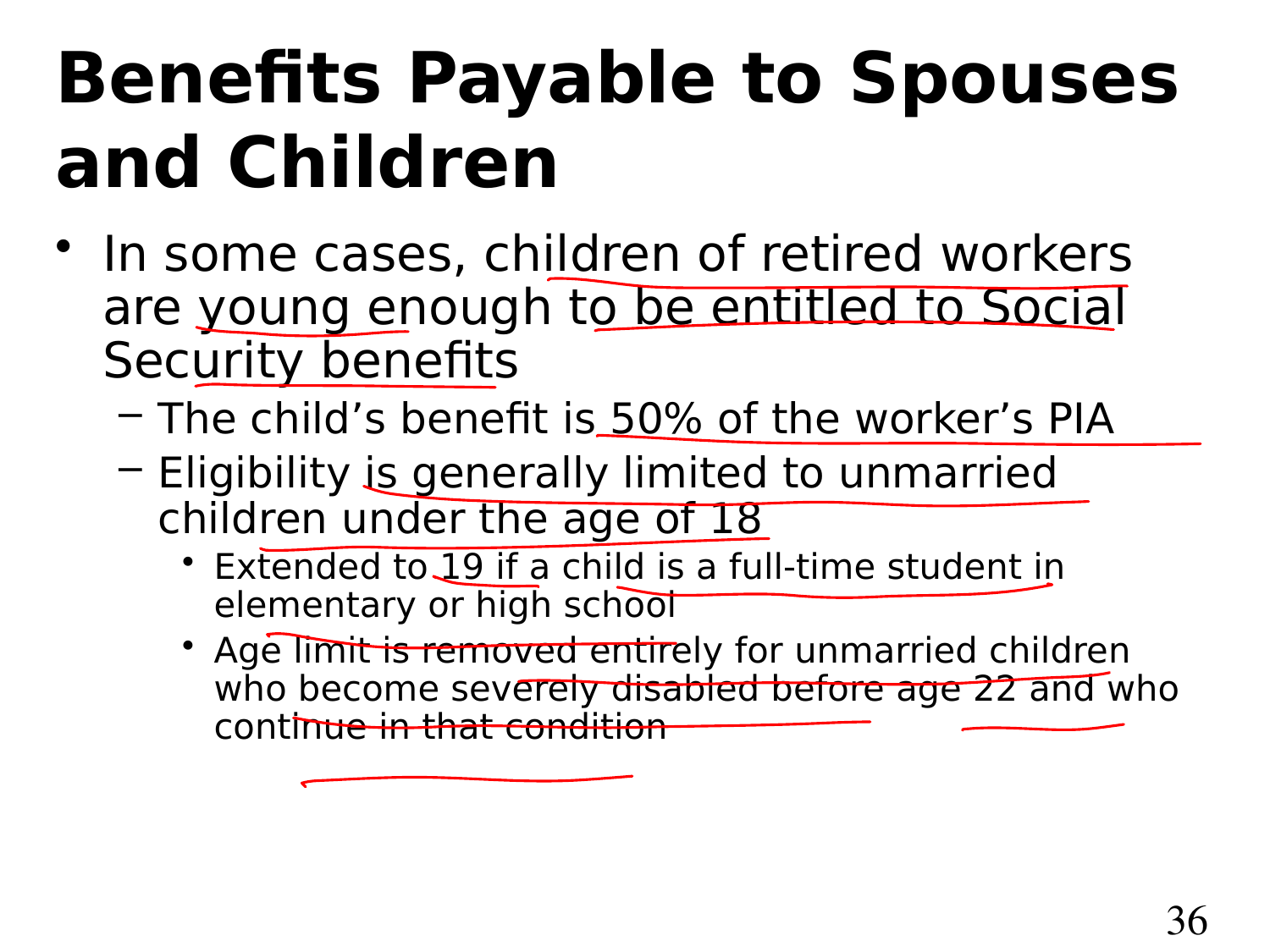

# Benefits Payable to Spouses and Children
In some cases, children of retired workers are young enough to be entitled to Social Security benefits
The child’s benefit is 50% of the worker’s PIA
Eligibility is generally limited to unmarried children under the age of 18
Extended to 19 if a child is a full-time student in elementary or high school
Age limit is removed entirely for unmarried children who become severely disabled before age 22 and who continue in that condition
36